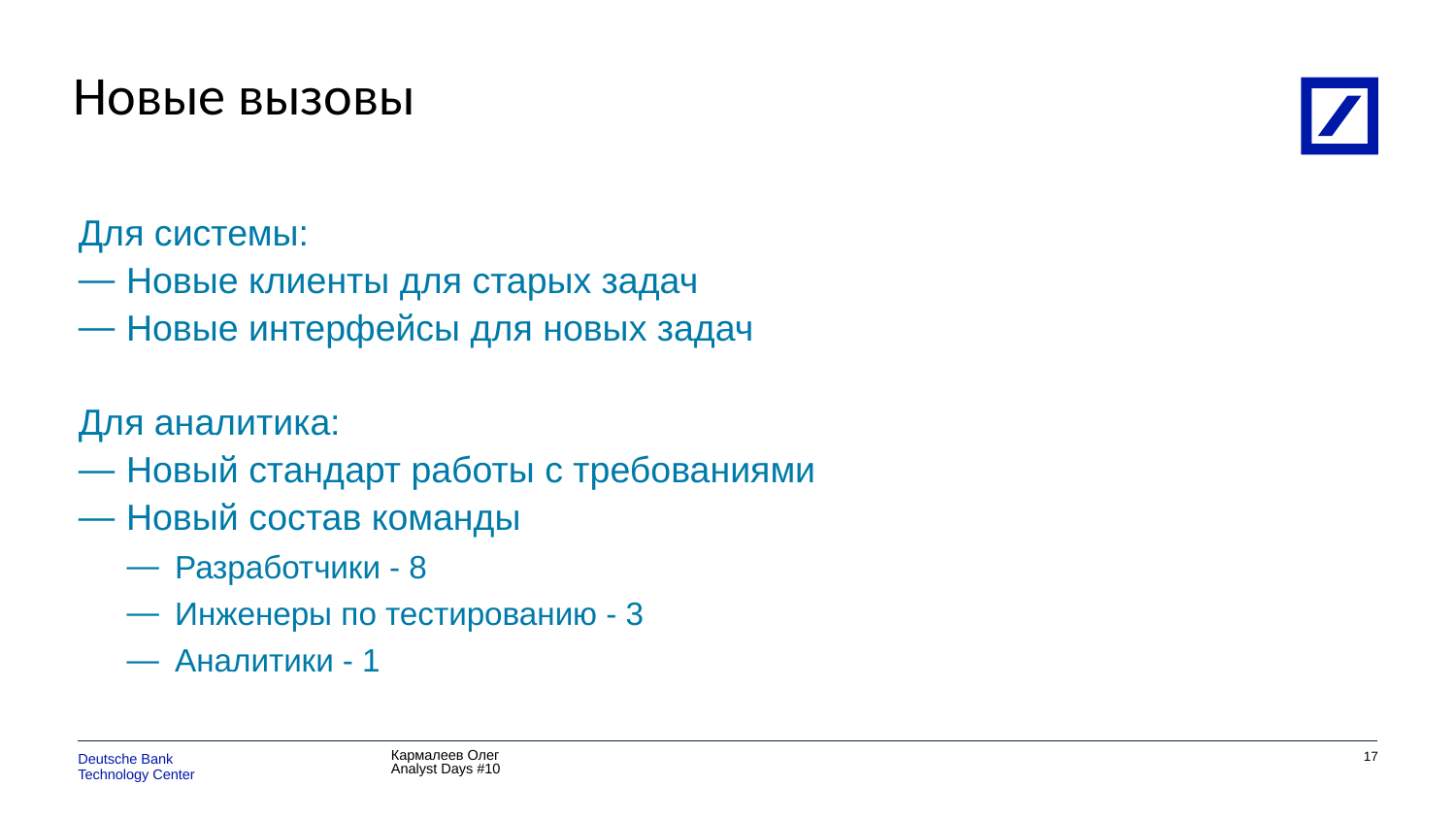

# Новые вызовы
Для системы:
Новые клиенты для старых задач
Новые интерфейсы для новых задач

Для аналитика:
Новый стандарт работы с требованиями
Новый состав команды
Разработчики - 8
Инженеры по тестированию - 3
Аналитики - 1

17